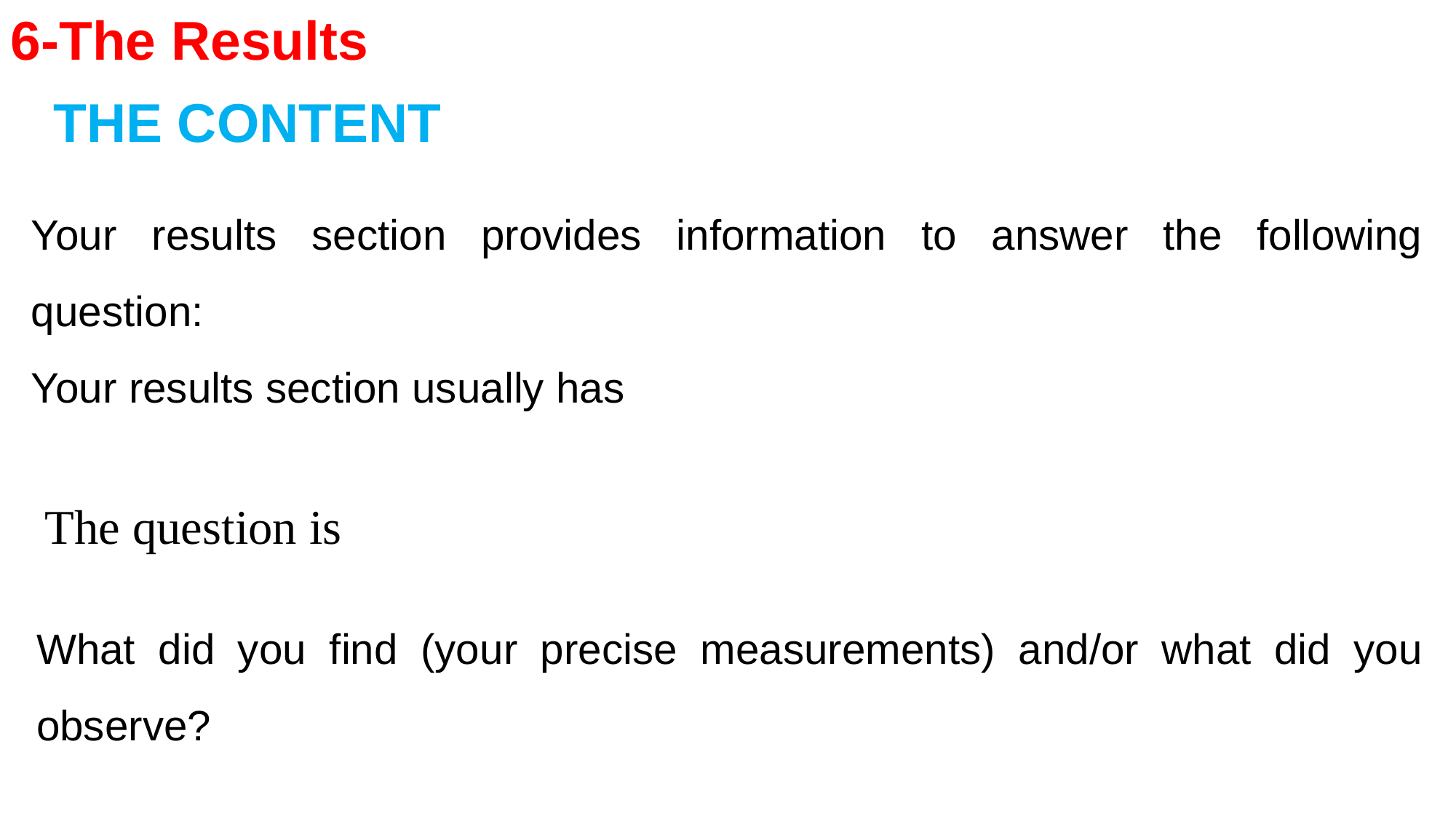

6-The Results
THE CONTENT
Your results section provides information to answer the following question:
Your results section usually has
The question is
What did you find (your precise measurements) and/or what did you observe?